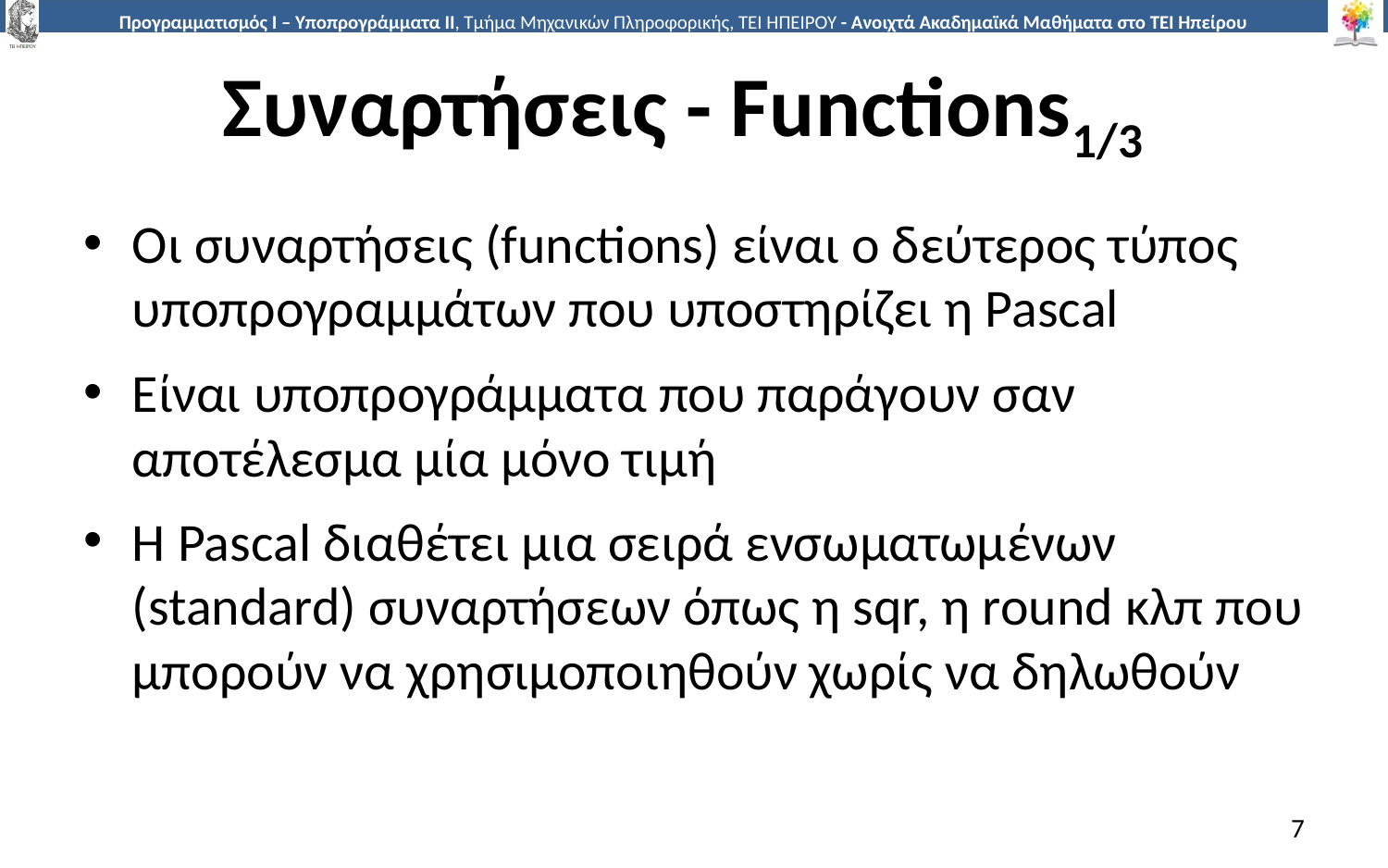

# Συναρτήσεις - Functions1/3
Οι συναρτήσεις (functions) είναι ο δεύτερος τύπος υποπρογραμμάτων που υποστηρίζει η Pascal
Είναι υποπρογράμματα που παράγουν σαν αποτέλεσμα μία μόνο τιμή
Η Pascal διαθέτει μια σειρά ενσωματωμένων (standard) συναρτήσεων όπως η sqr, η round κλπ που μπορούν να χρησιμοποιηθούν χωρίς να δηλωθούν

7